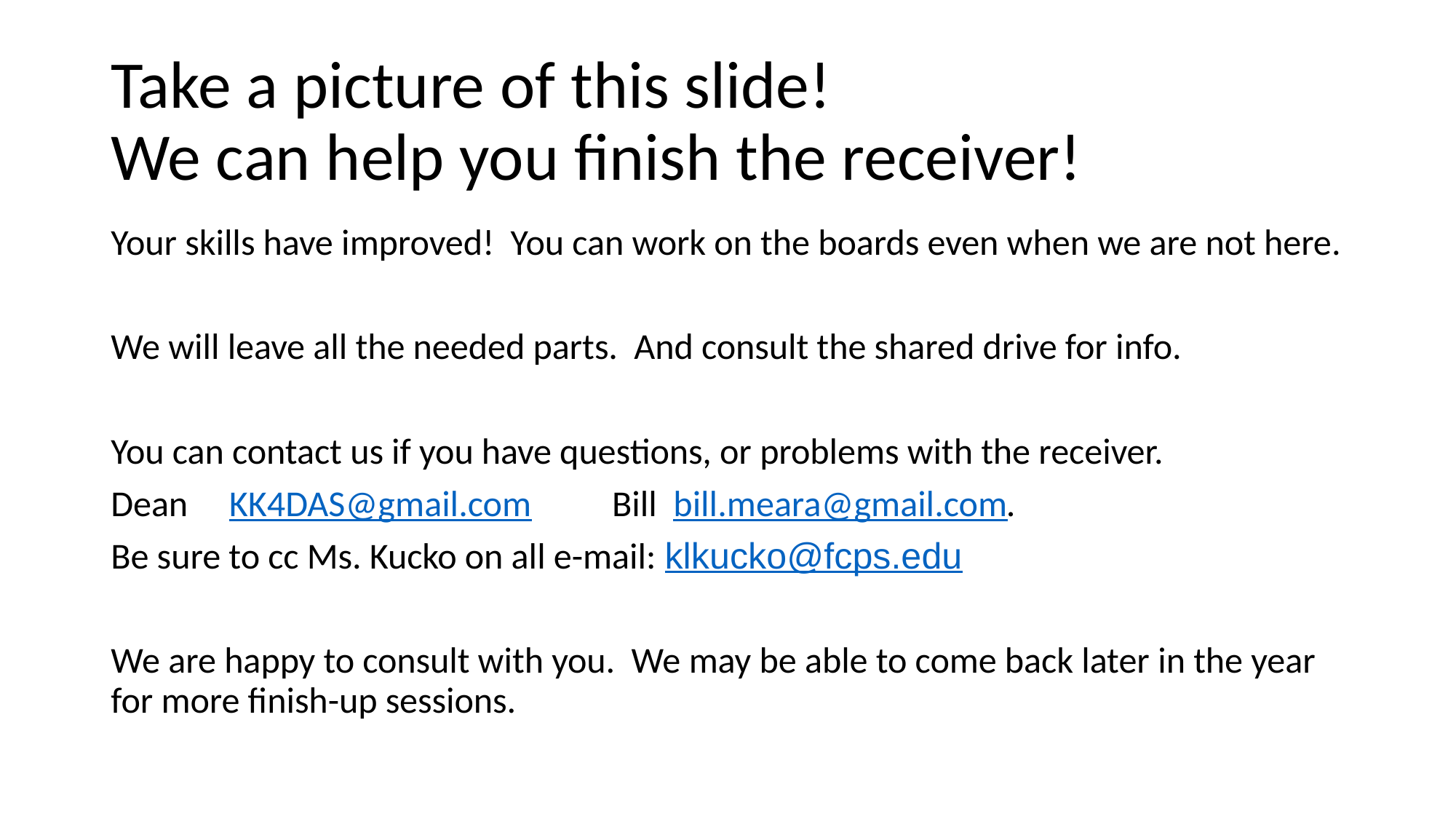

# Take a picture of this slide! We can help you finish the receiver!
Your skills have improved!  You can work on the boards even when we are not here.

We will leave all the needed parts.  And consult the shared drive for info.

You can contact us if you have questions, or problems with the receiver.
Dean     KK4DAS@gmail.com          Bill  bill.meara@gmail.com.
Be sure to cc Ms. Kucko on all e-mail: klkucko@fcps.edu

We are happy to consult with you.  We may be able to come back later in the year for more finish-up sessions.